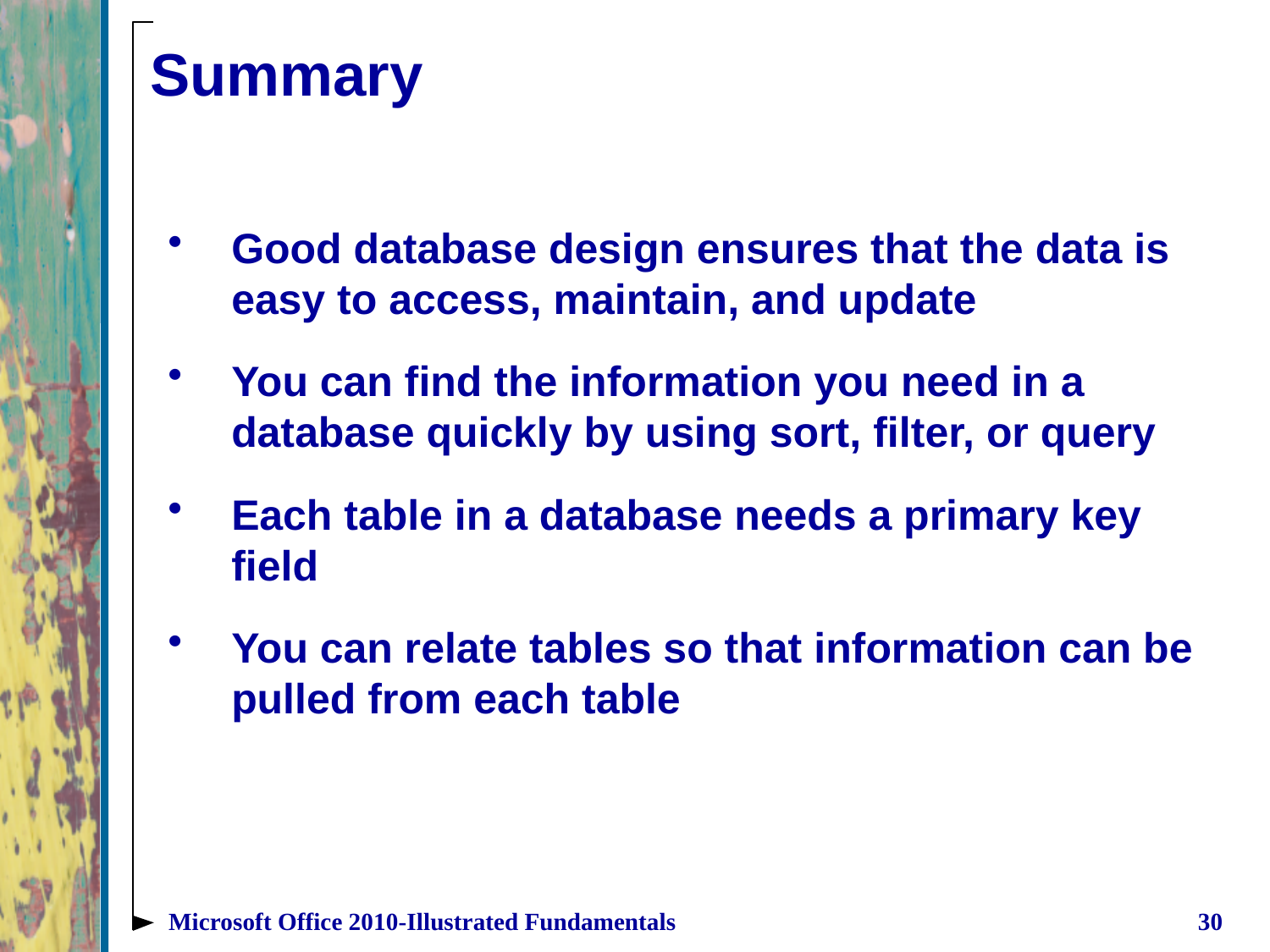

# Summary
Good database design ensures that the data is easy to access, maintain, and update
You can find the information you need in a database quickly by using sort, filter, or query
Each table in a database needs a primary key field
You can relate tables so that information can be pulled from each table
Microsoft Office 2010-Illustrated Fundamentals
30